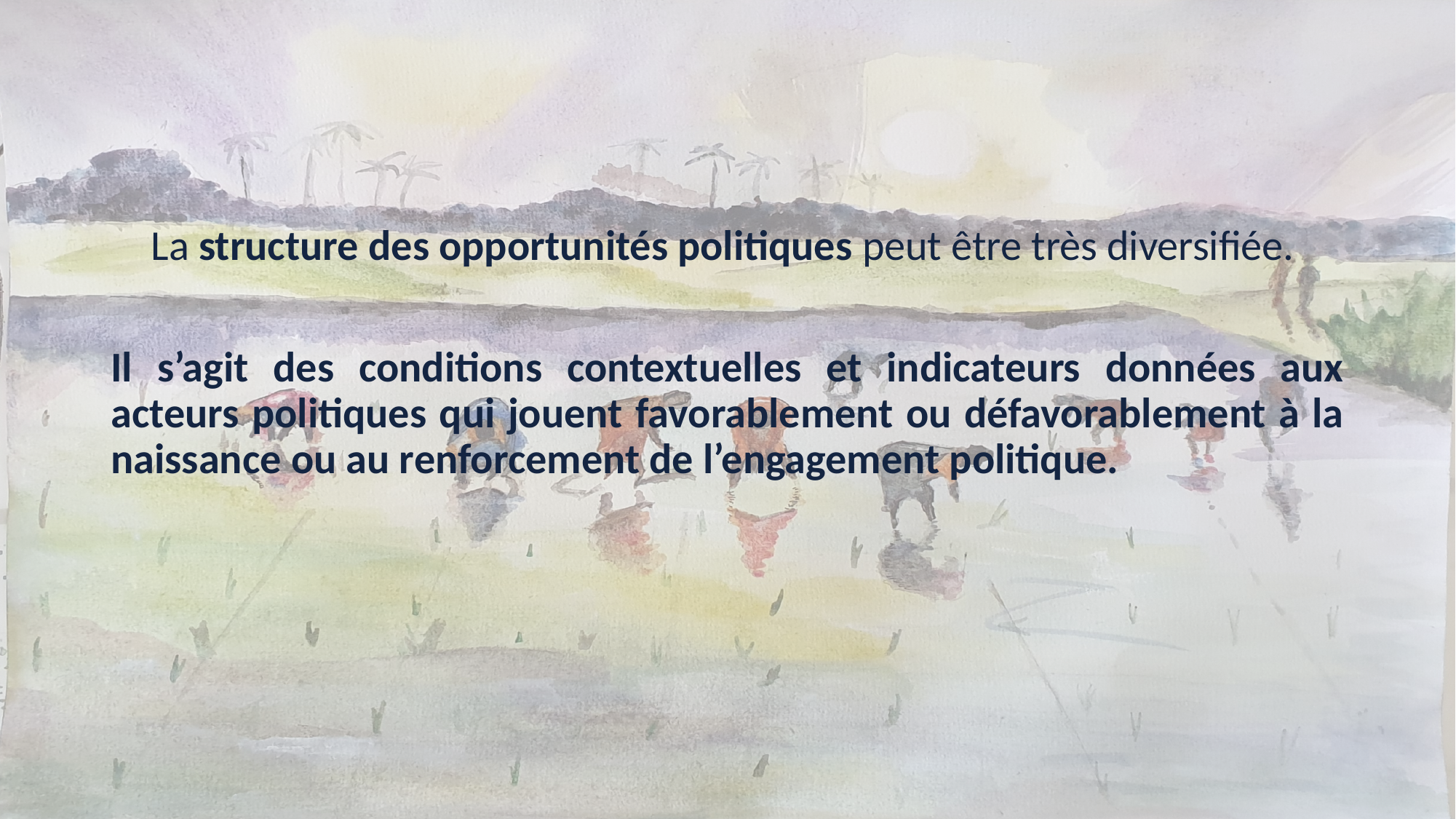

La structure des opportunités politiques peut être très diversifiée.

Il s’agit des conditions contextuelles et indicateurs données aux acteurs politiques qui jouent favorablement ou défavorablement à la naissance ou au renforcement de l’engagement politique.